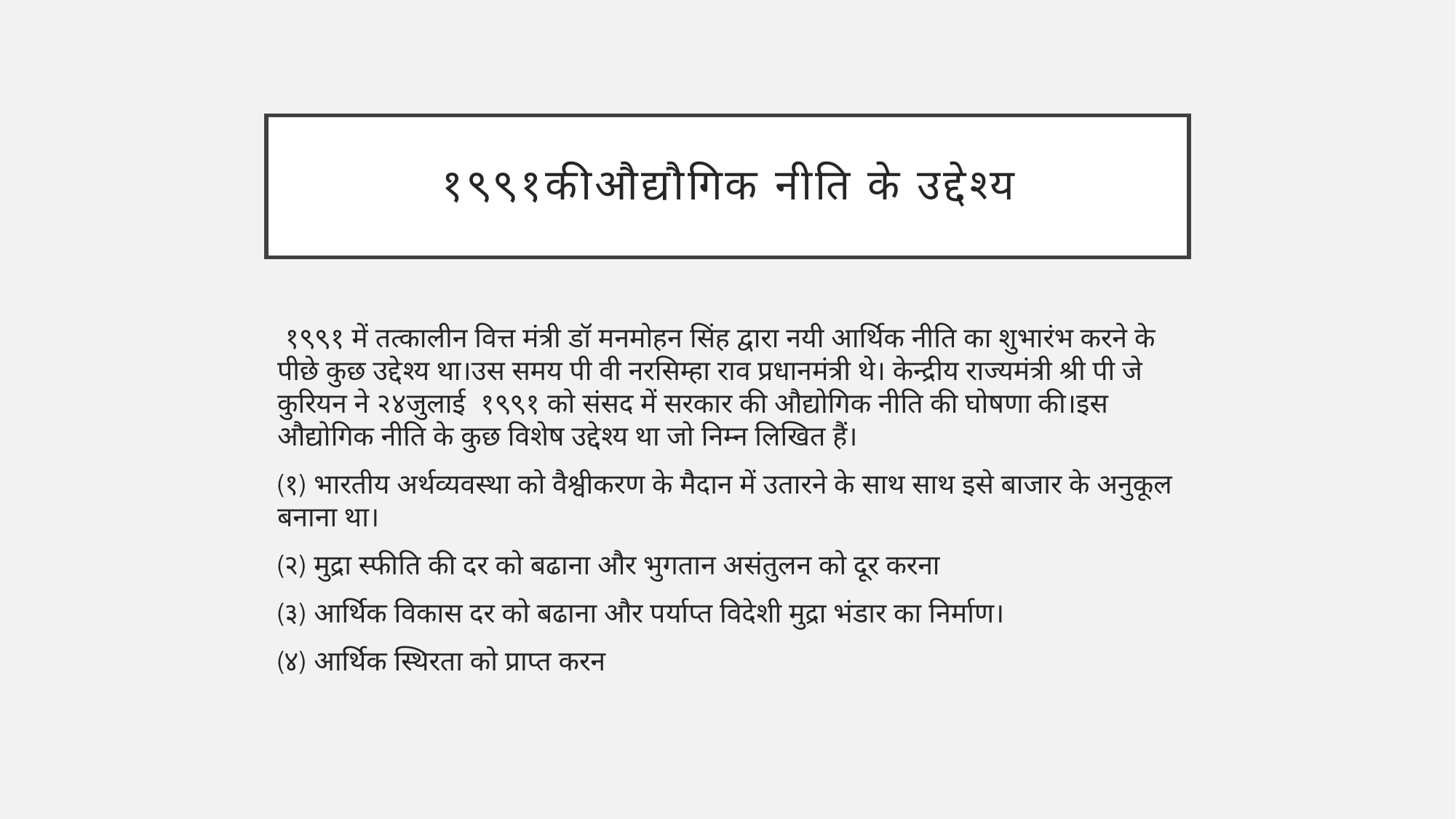

# १९९१कीऔद्यौगिक नीति के उद्देश्य
 १९९१ में तत्कालीन वित्त मंत्री डॉ मनमोहन सिंह द्वारा नयी आर्थिक नीति का शुभारंभ करने के पीछे कुछ उद्देश्य था।उस समय पी वी नरसिम्हा राव प्रधानमंत्री थे। केन्द्रीय राज्यमंत्री श्री पी जे कुरियन ने २४जुलाई  १९९१ को संसद में सरकार की औद्योगिक नीति की घोषणा की।इस औद्योगिक नीति के कुछ विशेष उद्देश्य था जो निम्न लिखित हैं।
(१) भारतीय अर्थव्यवस्था को वैश्वीकरण के मैदान में उतारने के साथ साथ इसे बाजार के अनुकूल बनाना था।
(२) मुद्रा स्फीति की दर को बढाना और भुगतान असंतुलन को दूर करना
(३) आर्थिक विकास दर को बढाना और पर्याप्त विदेशी मुद्रा भंडार का निर्माण।
(४) आर्थिक स्थिरता को प्राप्त करन